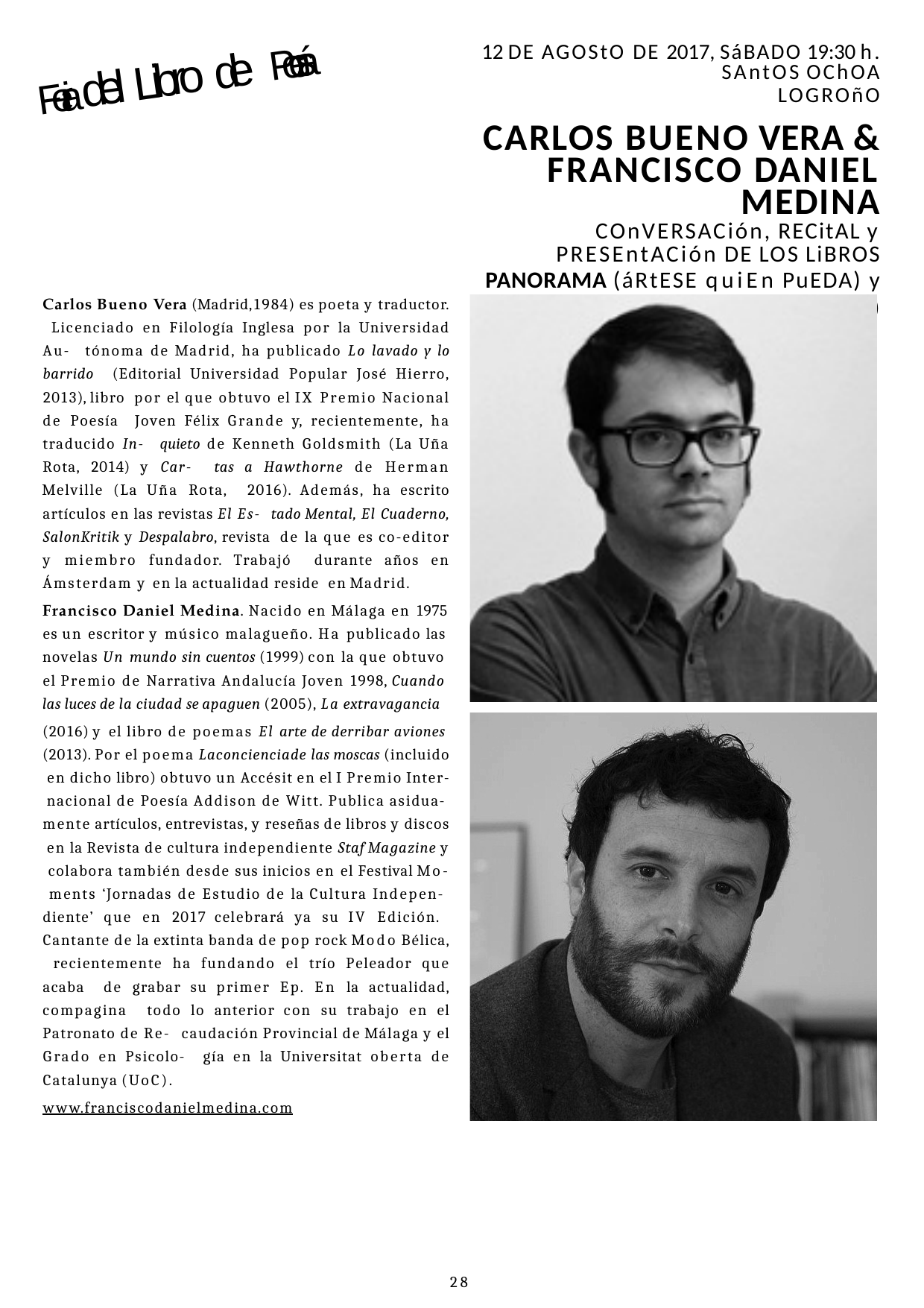

12 DE AGOStO DE 2017, SáBADO 19:30 h.
SAntOS OChOA
LOGROñO
CARLOS BUENO VERA &  FRANCISCO DANIEL MEDINA
COnVERSACión, RECitAL y PRESEntACión DE LOS LiBROS
PANORAMA (áRtESE quiEn PuEDA) y
LAS DETONACIONES (EnDyMiOn)
Feria  del  Libro  de   Poesía
Carlos Bueno Vera (Madrid,1984) es poeta y traductor.  Licenciado en Filología Inglesa por la Universidad Au-  tónoma de Madrid, ha publicado Lo lavado y lo barrido  (Editorial Universidad Popular José Hierro, 2013), libro  por el que obtuvo el IX Premio Nacional de Poesía  Joven Félix Grande y, recientemente, ha traducido In-  quieto de Kenneth Goldsmith (La Uña Rota, 2014) y Car-  tas a Hawthorne de Herman Melville (La Uña Rota,  2016). Además, ha escrito artículos en las revistas El Es-  tado Mental, El Cuaderno, SalonKritik y Despalabro, revista  de la que es co-editor y miembro fundador. Trabajó  durante años en Ámsterdam y en la actualidad reside  en Madrid.
Francisco Daniel Medina. Nacido en Málaga en 1975  es un escritor y músico malagueño. Ha publicado las  novelas Un mundo sin cuentos (1999) con la que obtuvo  el Premio de Narrativa Andalucía Joven 1998, Cuando  las luces de la ciudad se apaguen (2005), La extravagancia
(2016) y el libro de poemas El arte de derribar aviones  (2013). Por el poema Laconcienciade las moscas (incluido  en dicho libro) obtuvo un Accésit en el I Premio Inter-  nacional de Poesía Addison de Witt. Publica asidua-  mente artículos, entrevistas, y reseñas de libros y discos  en la Revista de cultura independiente Staf Magazine y  colabora también desde sus inicios en el Festival Mo-  ments ‘Jornadas de Estudio de la Cultura Indepen-  diente’ que en 2017 celebrará ya su IV Edición.  Cantante de la extinta banda de pop rock Modo Bélica,  recientemente ha fundando el trío Peleador que acaba  de grabar su primer Ep. En la actualidad, compagina  todo lo anterior con su trabajo en el Patronato de Re-  caudación Provincial de Málaga y el Grado en Psicolo-  gía en la Universitat oberta de Catalunya (UoC).
www.franciscodanielmedina.com

28